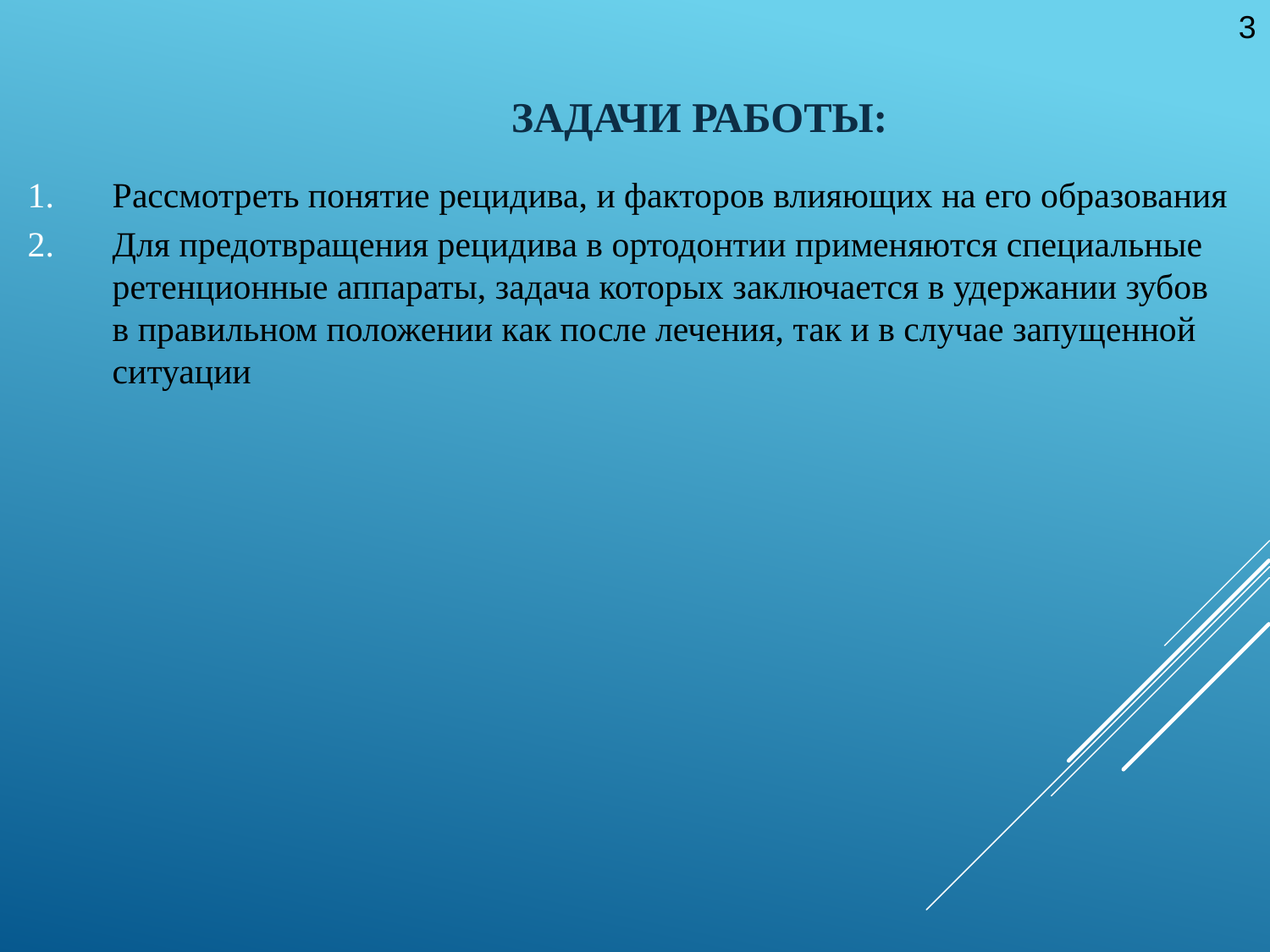

3
Задачи работы:
Рассмотреть понятие рецидива, и факторов влияющих на его образования
Для предотвращения рецидива в ортодонтии применяются специальные  ретенционные аппараты, задача которых заключается в удержании зубов в правильном положении как после лечения, так и в случае запущенной   ситуации